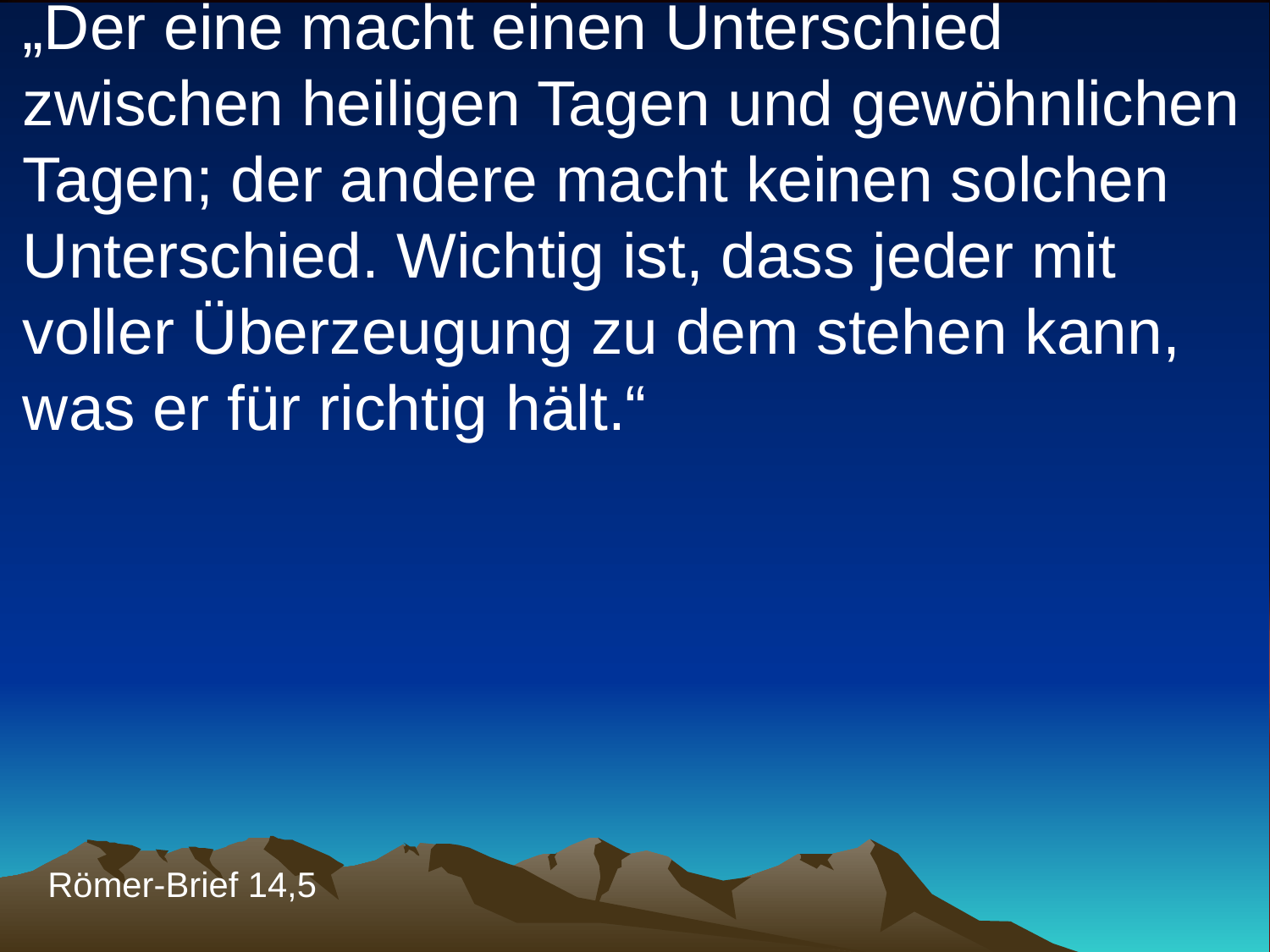

# „Der eine macht einen Unterschied zwischen heiligen Tagen und gewöhnlichen Tagen; der andere macht keinen solchen Unterschied. Wichtig ist, dass jeder mit voller Überzeugung zu dem stehen kann, was er für richtig hält.“
Römer-Brief 14,5